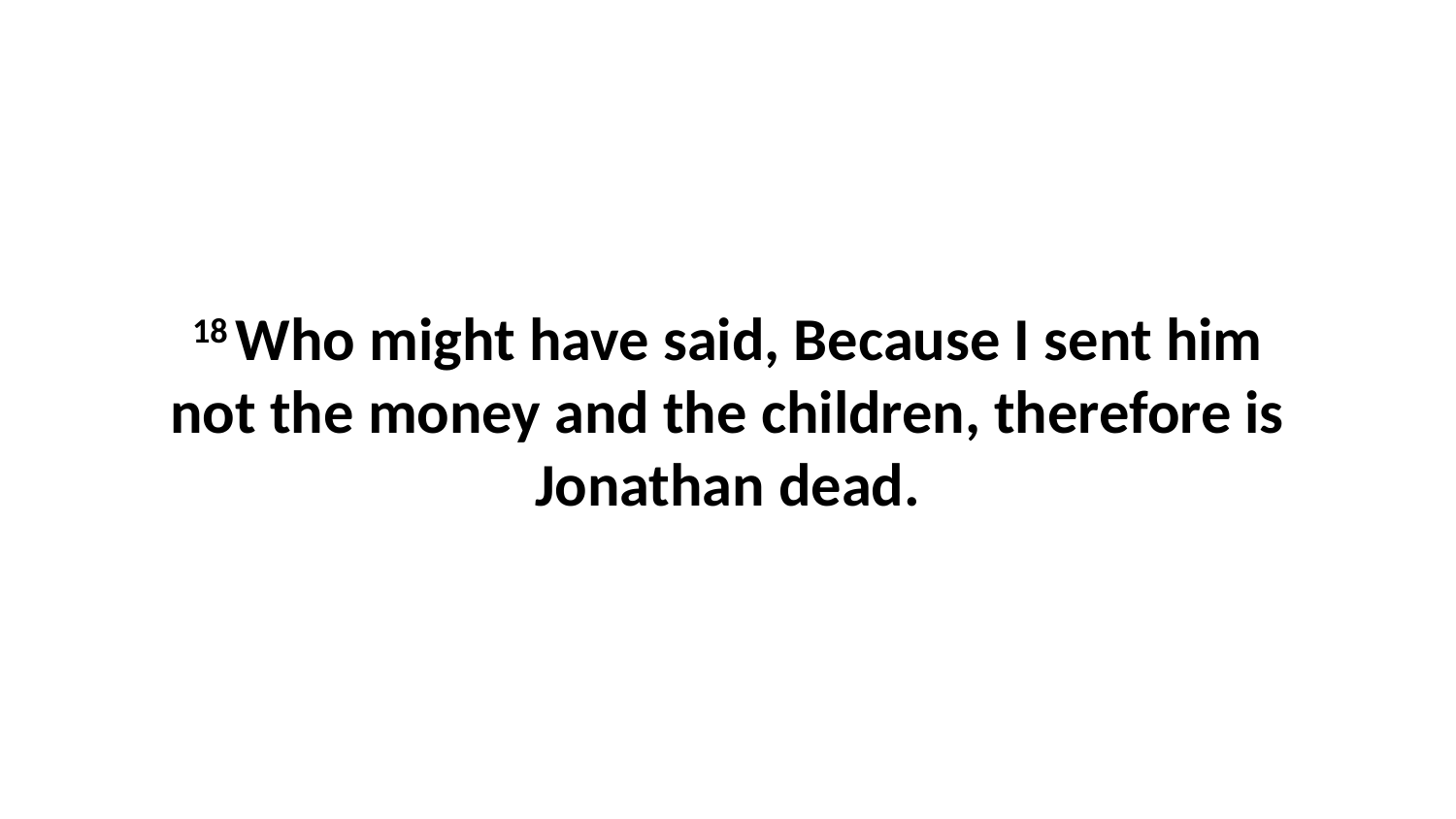

18 Who might have said, Because I sent him not the money and the children, therefore is Jonathan dead.